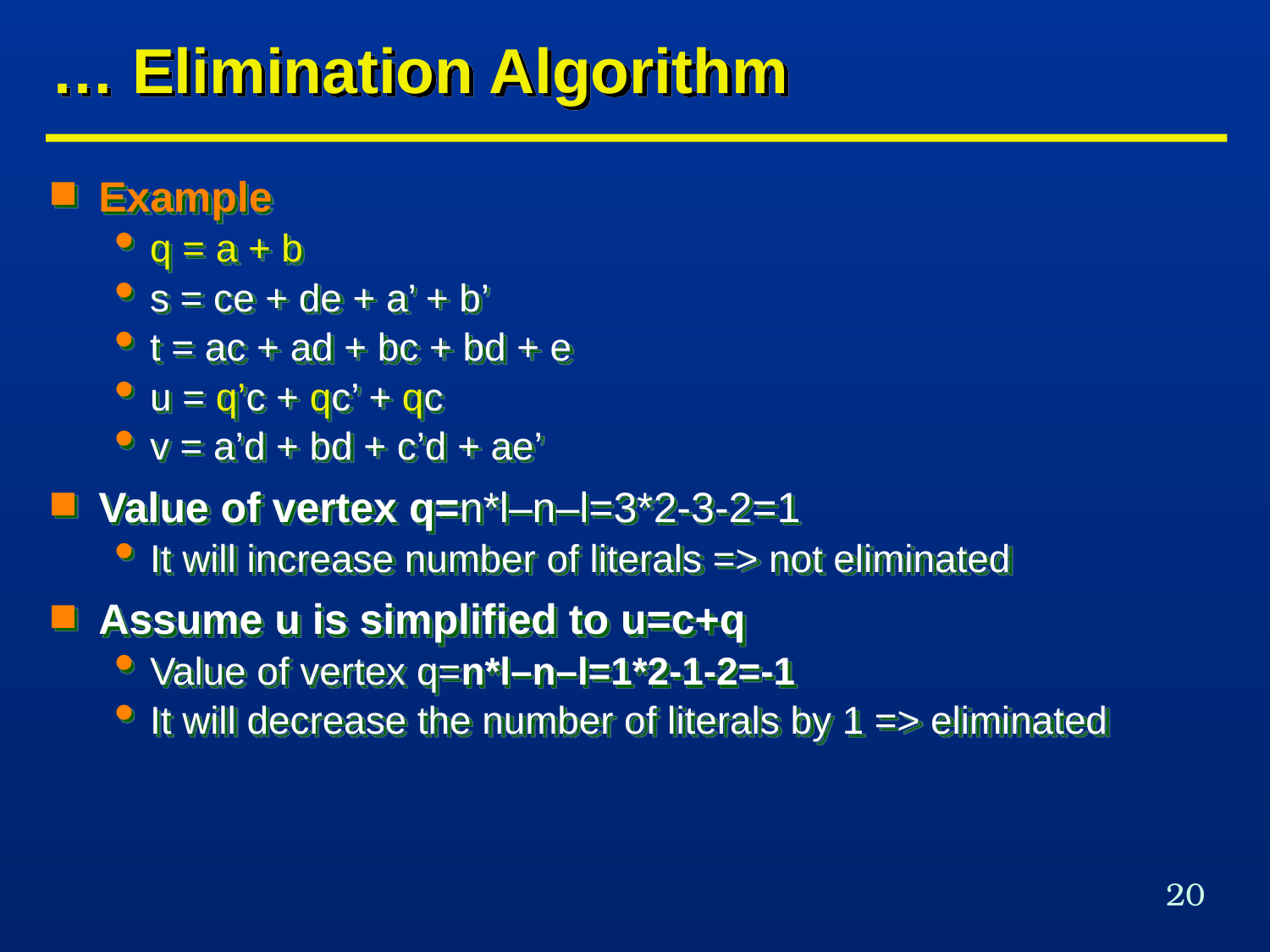

# … Elimination Algorithm
Example
q = a + b
s = ce + de + a’ + b’
t = ac + ad + bc + bd + e
u = q’c + qc’ + qc
v = a’d + bd + c’d + ae’
Value of vertex q=n*l–n–l=3*2-3-2=1
It will increase number of literals => not eliminated
Assume u is simplified to u=c+q
Value of vertex q=n*l–n–l=1*2-1-2=-1
It will decrease the number of literals by 1 => eliminated